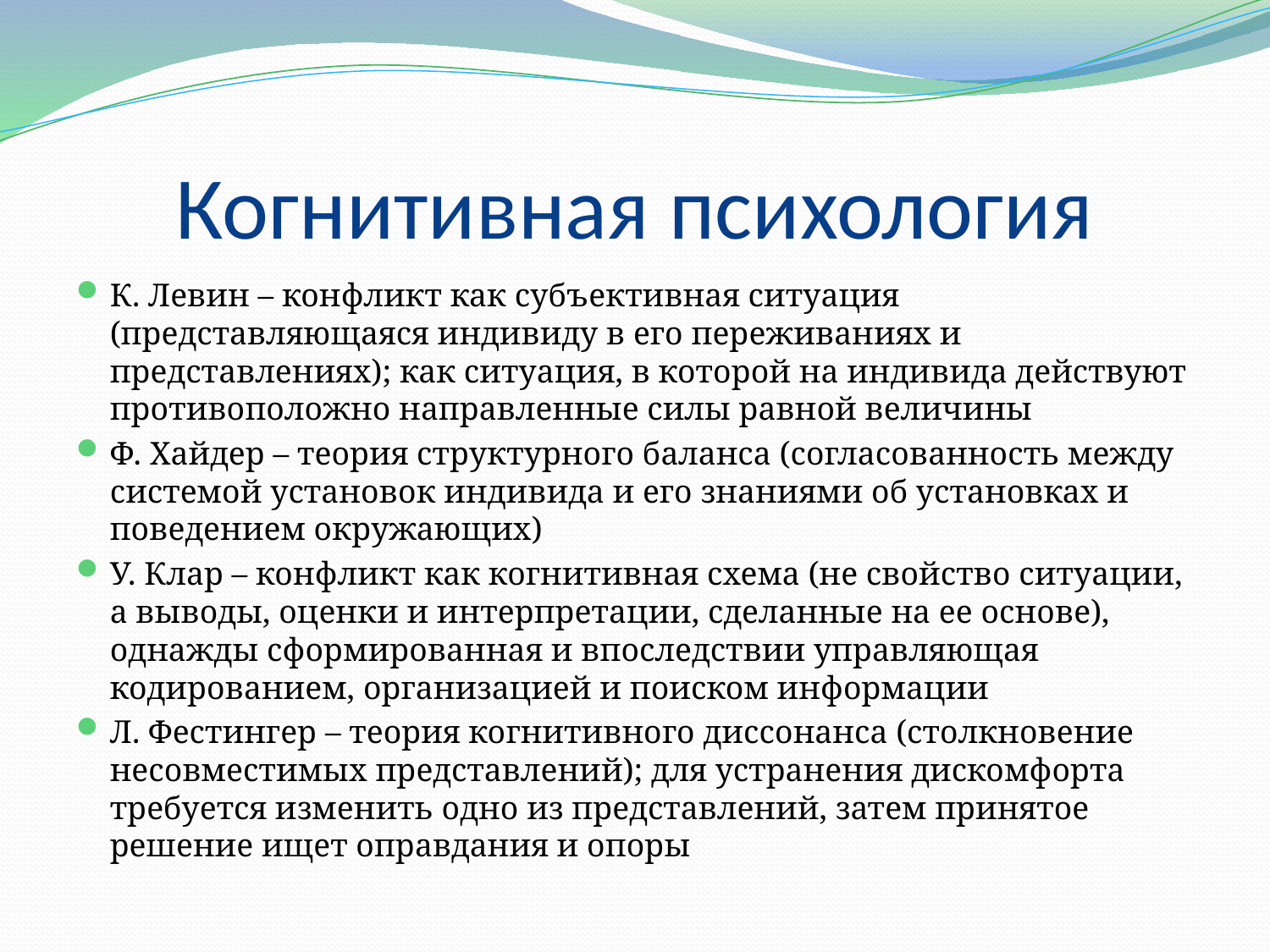

# Когнитивная психология
К. Левин – конфликт как субъективная ситуация (представляющаяся индивиду в его переживаниях и представлениях); как ситуация, в которой на индивида действуют противоположно направленные силы равной величины
Ф. Хайдер – теория структурного баланса (согласованность между системой установок индивида и его знаниями об установках и поведением окружающих)
У. Клар – конфликт как когнитивная схема (не свойство ситуации, а выводы, оценки и интерпретации, сделанные на ее основе), однажды сформированная и впоследствии управляющая кодированием, организацией и поиском информации
Л. Фестингер – теория когнитивного диссонанса (столкновение несовместимых представлений); для устранения дискомфорта требуется изменить одно из представлений, затем принятое решение ищет оправдания и опоры